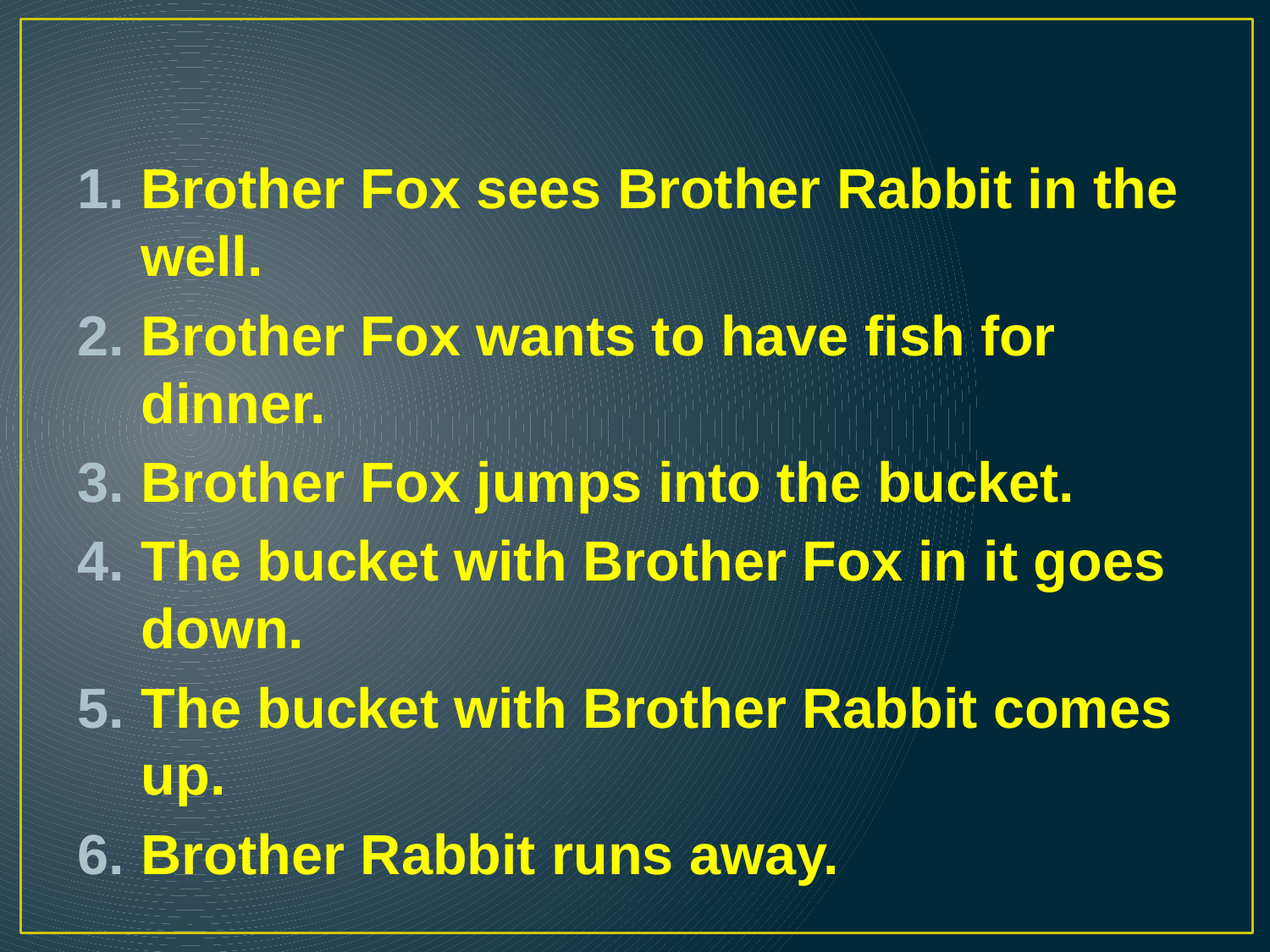

Brother Fox sees Brother Rabbit in the well.
Brother Fox wants to have fish for dinner.
Brother Fox jumps into the bucket.
The bucket with Brother Fox in it goes down.
The bucket with Brother Rabbit comes up.
Brother Rabbit runs away.